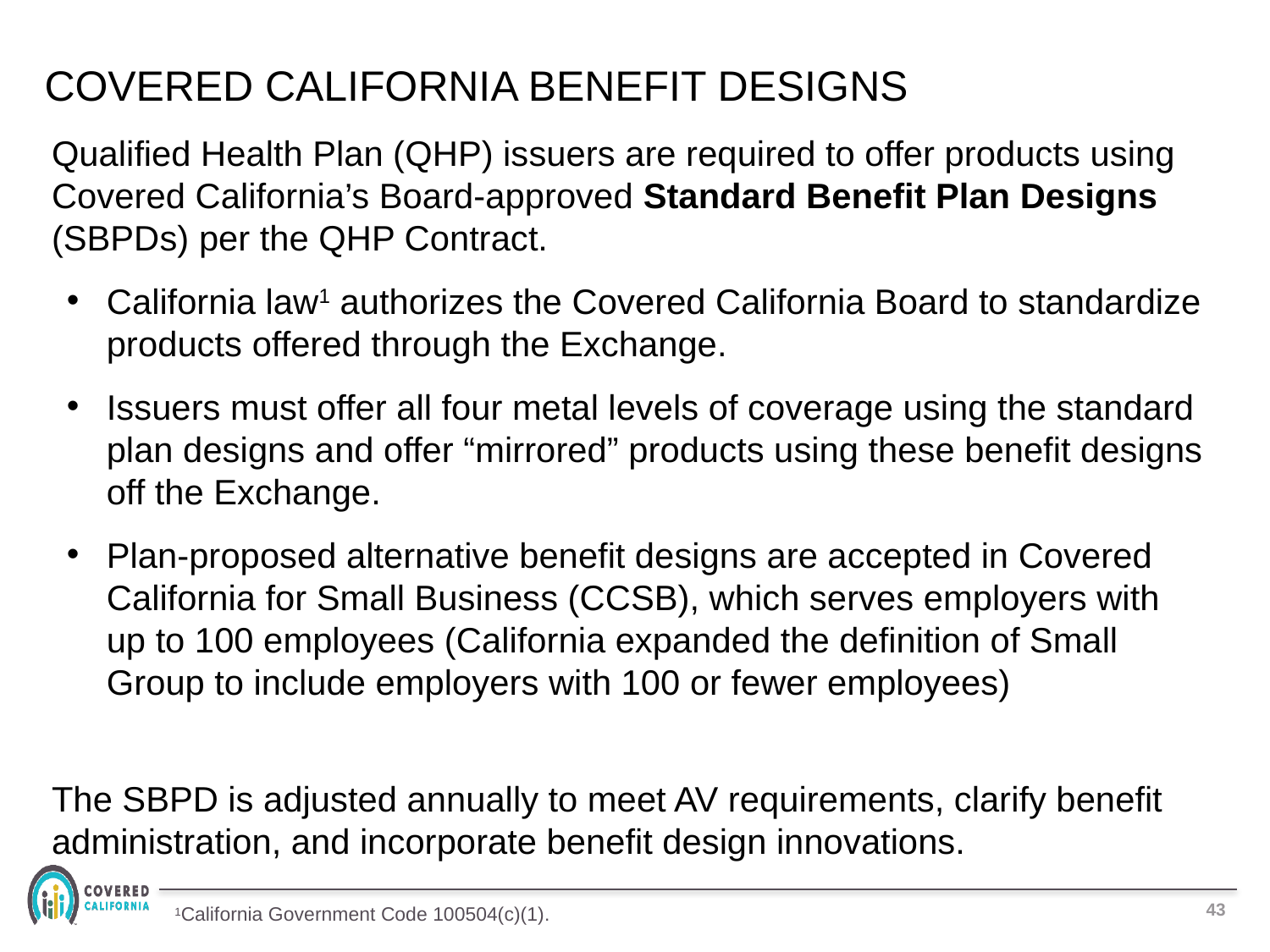

# COVERED CALIFORNIA BENEFIT DESIGNS
Qualified Health Plan (QHP) issuers are required to offer products using Covered California’s Board-approved Standard Benefit Plan Designs (SBPDs) per the QHP Contract.
California law1 authorizes the Covered California Board to standardize products offered through the Exchange.
Issuers must offer all four metal levels of coverage using the standard plan designs and offer “mirrored” products using these benefit designs off the Exchange.
Plan-proposed alternative benefit designs are accepted in Covered California for Small Business (CCSB), which serves employers with up to 100 employees (California expanded the definition of Small Group to include employers with 100 or fewer employees)

The SBPD is adjusted annually to meet AV requirements, clarify benefit administration, and incorporate benefit design innovations.
43
1California Government Code 100504(c)(1).